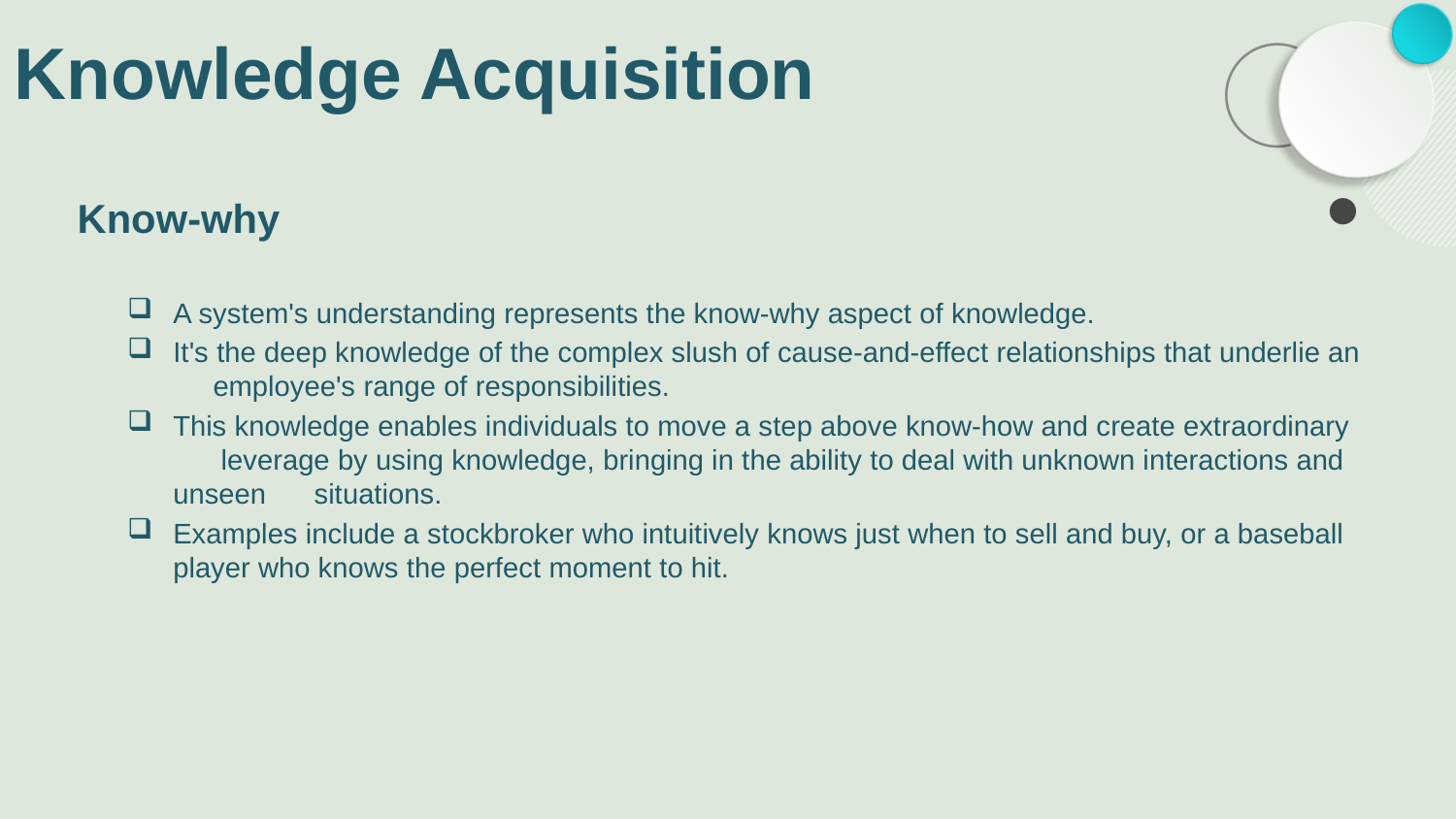

# Knowledge Acquisition
Know-why
A system's understanding represents the know-why aspect of knowledge.
It's the deep knowledge of the complex slush of cause-and-effect relationships that underlie an           employee's range of responsibilities.
This knowledge enables individuals to move a step above know-how and create extraordinary             leverage by using knowledge, bringing in the ability to deal with unknown interactions and unseen      situations.
Examples include a stockbroker who intuitively knows just when to sell and buy, or a baseball player who knows the perfect moment to hit.